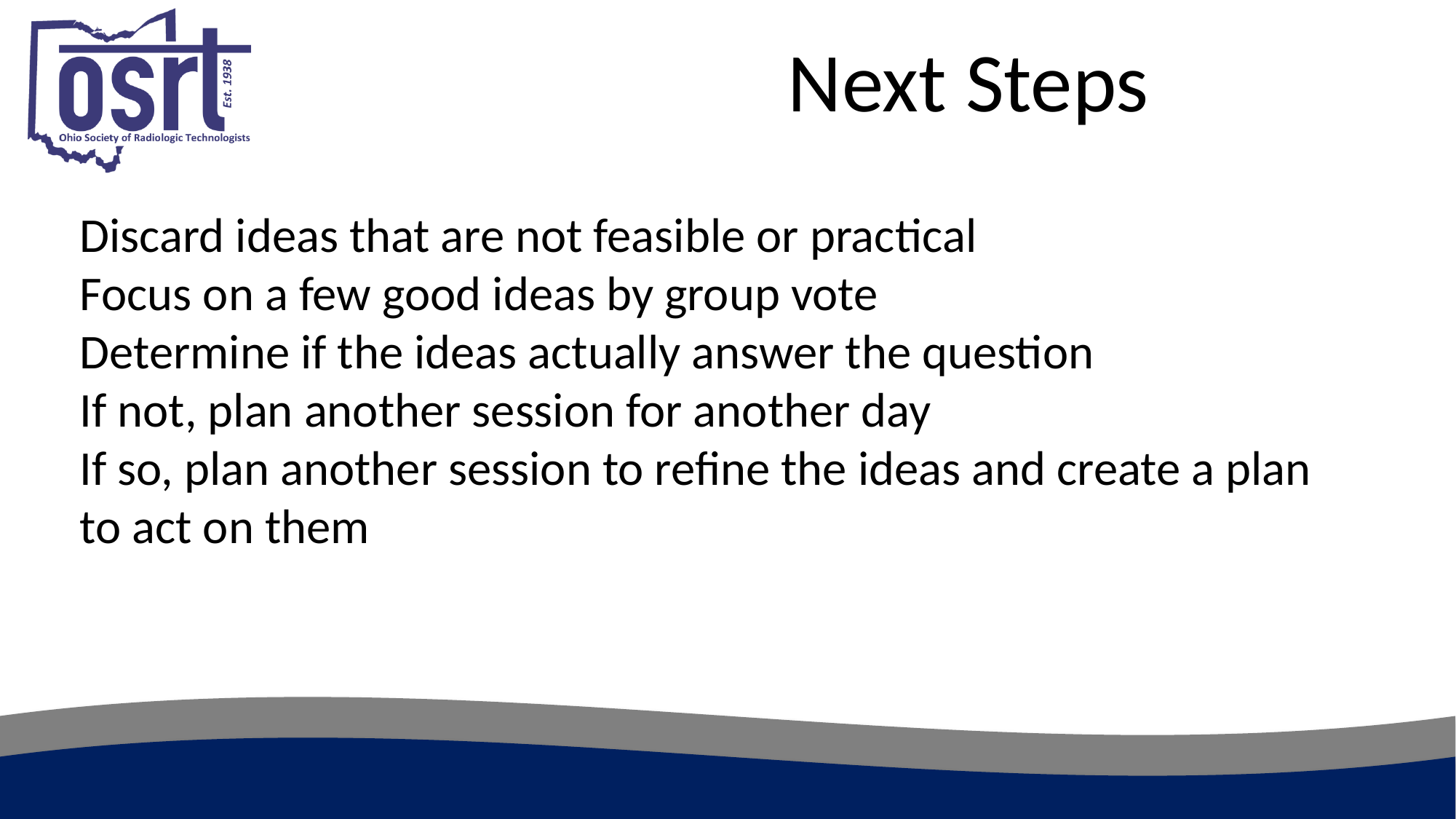

# Next Steps
Discard ideas that are not feasible or practical
Focus on a few good ideas by group vote
Determine if the ideas actually answer the question
If not, plan another session for another day
If so, plan another session to refine the ideas and create a plan to act on them